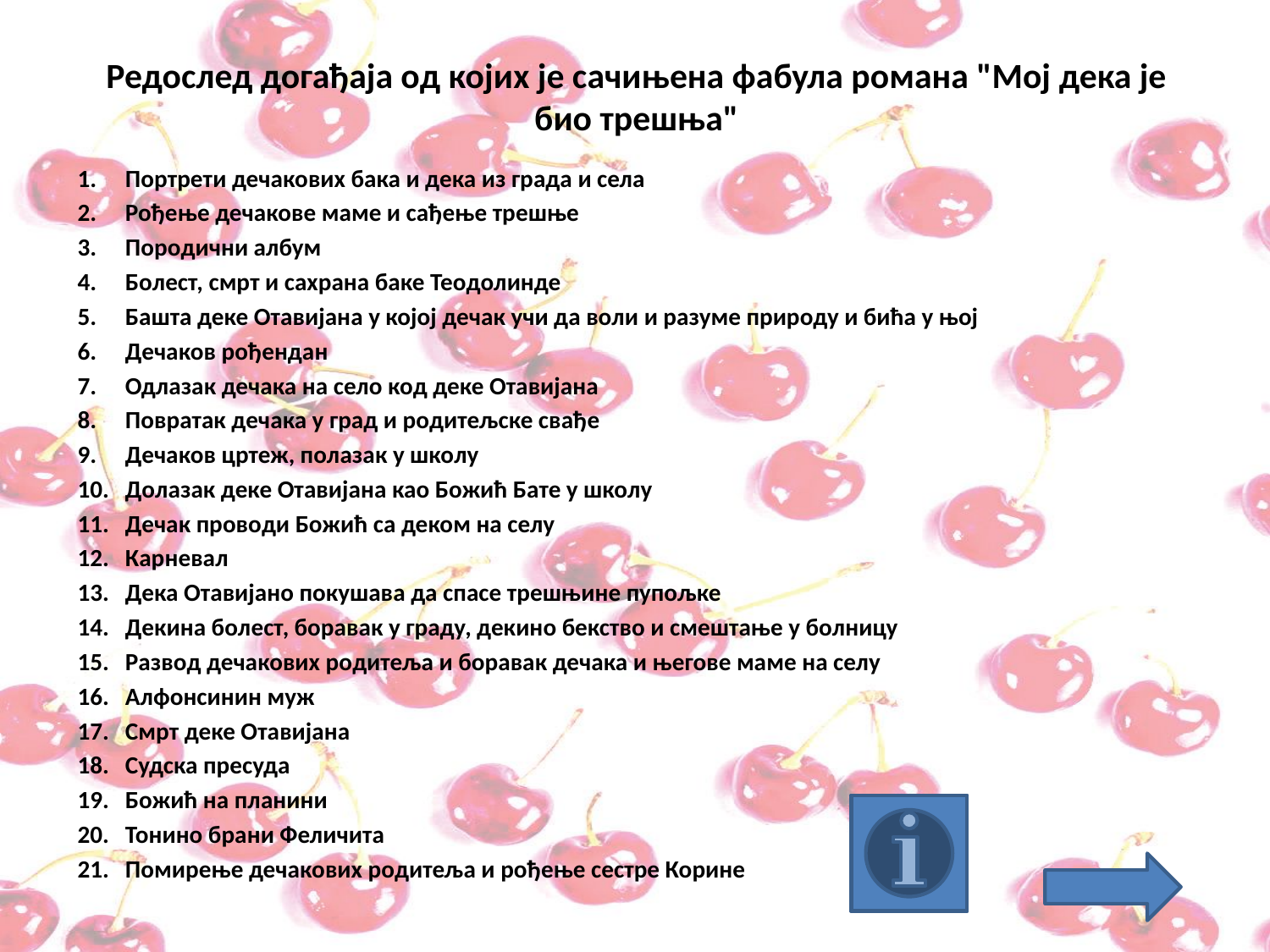

# Редослед догађаја од којих је сачињена фабула романа "Мој дека је био трешња"
Портрети дечакових бака и дека из града и села
Рођење дечакове маме и сађење трешње
Породични албум
Болест, смрт и сахрана баке Теодолинде
Башта деке Отавијана у којој дечак учи да воли и разуме природу и бића у њој
Дечаков рођендан
Одлазак дечака на село код деке Отавијана
Повратак дечака у град и родитељске свађе
Дечаков цртеж, полазак у школу
Долазак деке Отавијана као Божић Бате у школу
Дечак проводи Божић са деком на селу
Карневал
Дека Отавијано покушава да спасе трешњине пупољке
Декина болест, боравак у граду, декино бекство и смештање у болницу
Развод дечакових родитеља и боравак дечака и његове маме на селу
Алфонсинин муж
Смрт деке Отавијана
Судска пресуда
Божић на планини
Тонино брани Феличита
Помирење дечакових родитеља и рођење сестре Корине